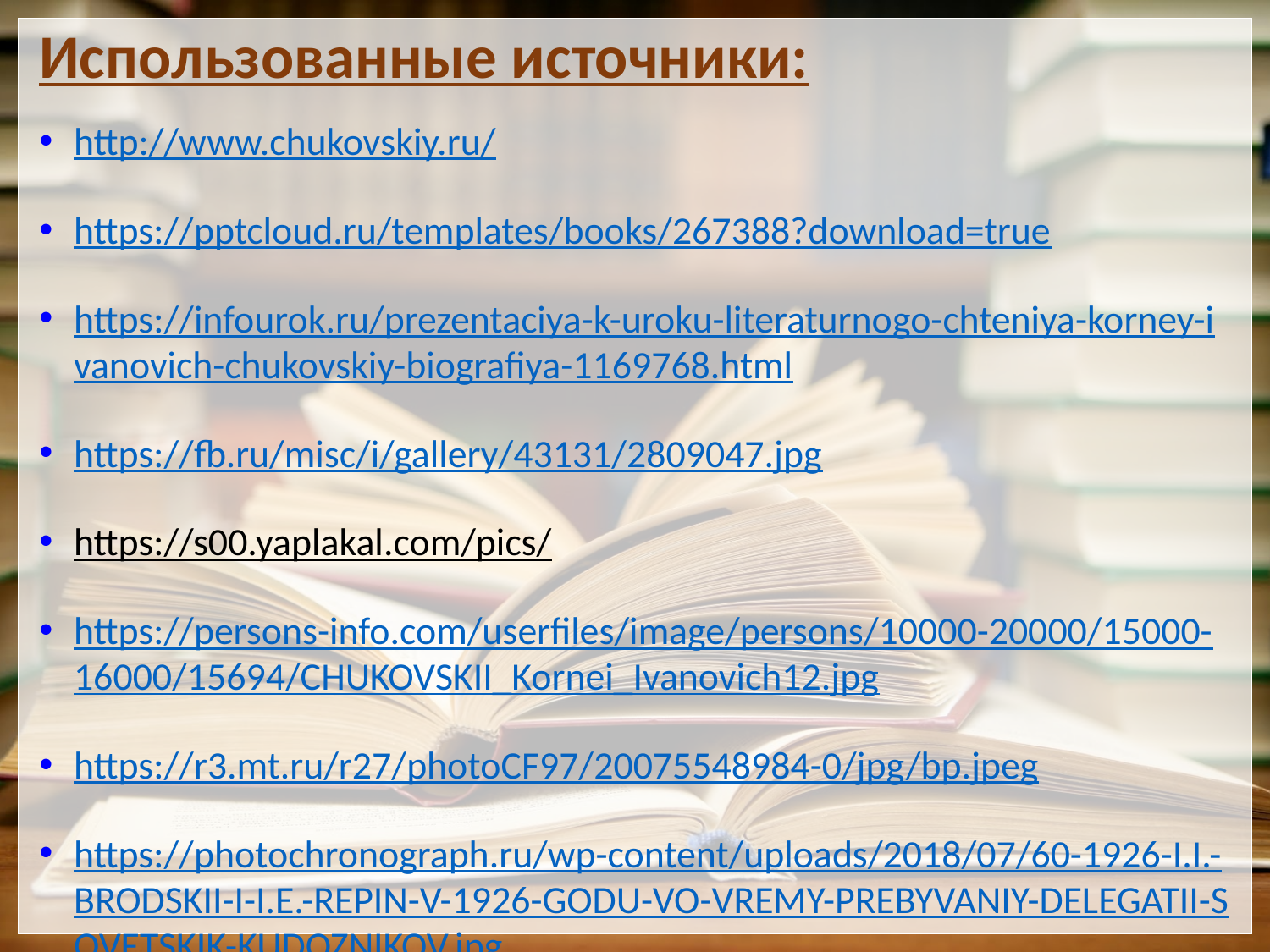

Использованные источники:
http://www.chukovskiy.ru/
https://pptcloud.ru/templates/books/267388?download=true
https://infourok.ru/prezentaciya-k-uroku-literaturnogo-chteniya-korney-ivanovich-chukovskiy-biografiya-1169768.html
https://fb.ru/misc/i/gallery/43131/2809047.jpg
https://s00.yaplakal.com/pics/
https://persons-info.com/userfiles/image/persons/10000-20000/15000-16000/15694/CHUKOVSKII_Kornei_Ivanovich12.jpg
https://r3.mt.ru/r27/photoCF97/20075548984-0/jpg/bp.jpeg
https://photochronograph.ru/wp-content/uploads/2018/07/60-1926-I.I.-BRODSKII-I-I.E.-REPIN-V-1926-GODU-VO-VREMY-PREBYVANIY-DELEGATII-SOVETSKIK-KUDOZNIKOV.jpg